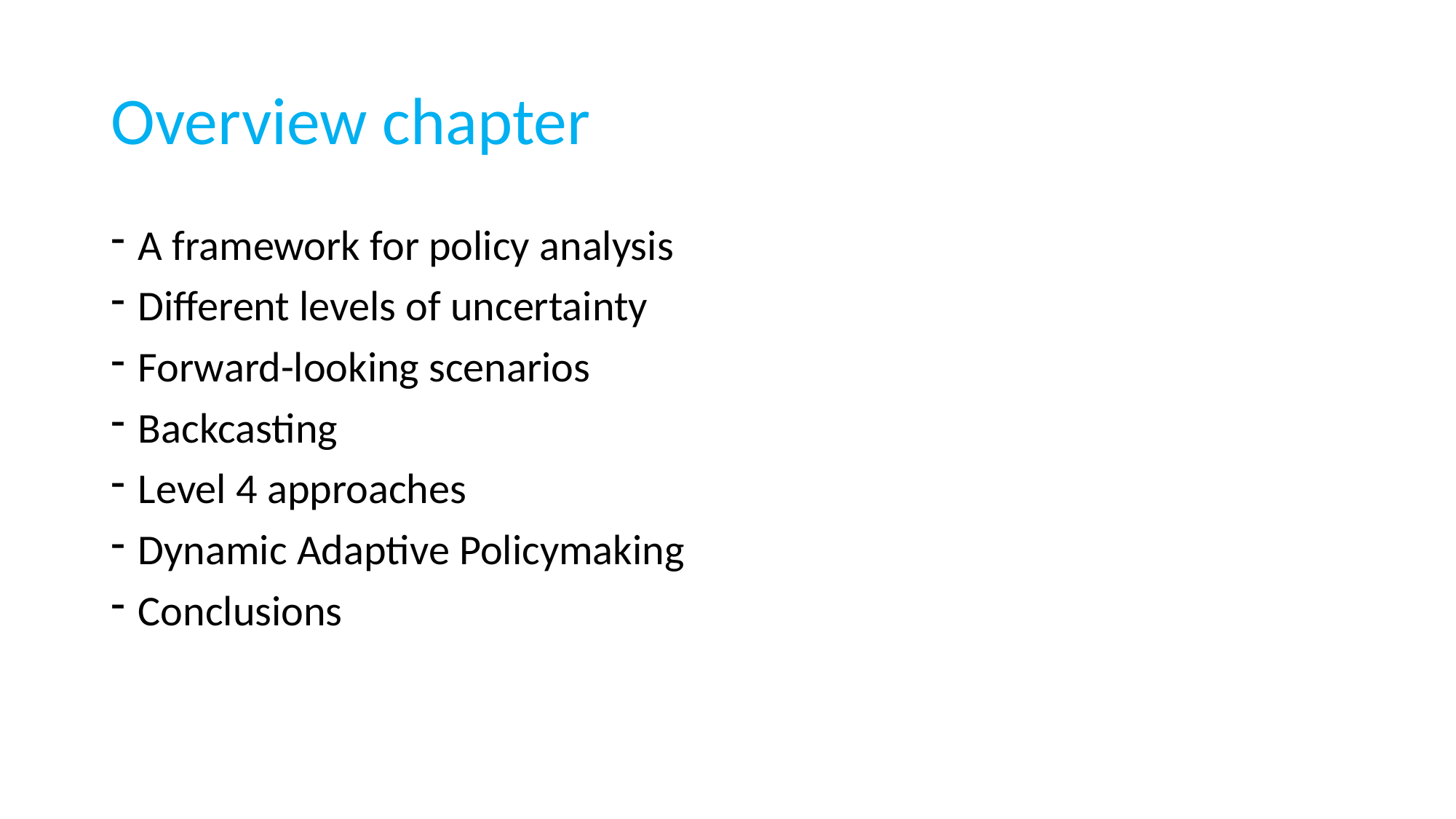

# Overview chapter
A framework for policy analysis
Different levels of uncertainty
Forward-looking scenarios
Backcasting
Level 4 approaches
Dynamic Adaptive Policymaking
Conclusions